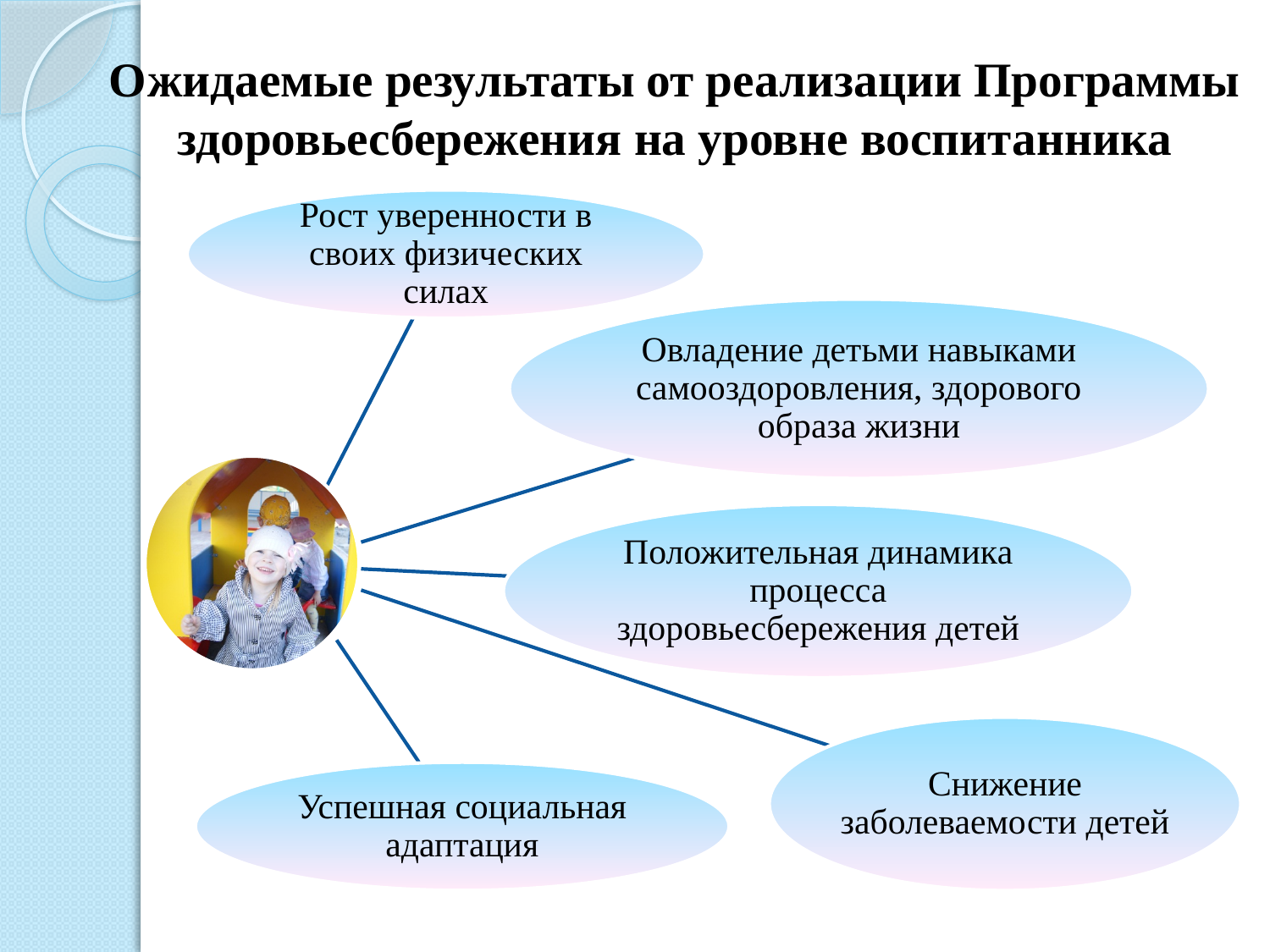

# Ожидаемые результаты от реализации Программы здоровьесбережения на уровне воспитанника
Рост уверенности в своих физических силах
Овладение детьми навыками самооздоровления, здорового образа жизни
Положительная динамика процесса здоровьесбережения детей
Успешная социальная адаптация
Снижение заболеваемости детей